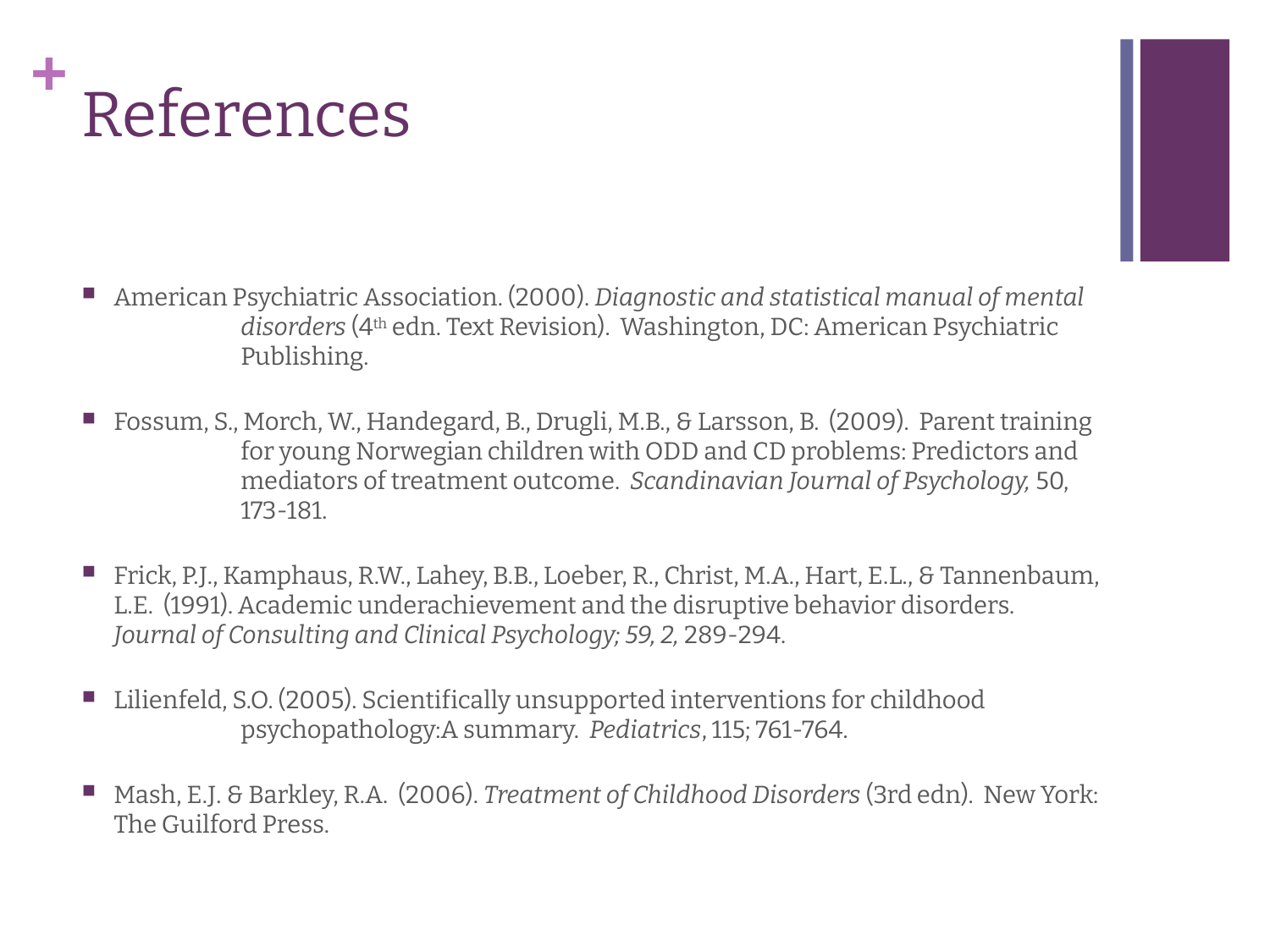

# References
American Psychiatric Association. (2000). Diagnostic and statistical manual of mental 	disorders (4th edn. Text Revision).  Washington, DC: American Psychiatric 	Publishing.
Fossum, S., Morch, W., Handegard, B., Drugli, M.B., & Larsson, B.  (2009).  Parent training 	for young Norwegian children with ODD and CD problems: Predictors and 	mediators of treatment outcome.  Scandinavian Journal of Psychology, 50, 	173-181.
Frick, P.J., Kamphaus, R.W., Lahey, B.B., Loeber, R., Christ, M.A., Hart, E.L., & Tannenbaum, L.E.  (1991). Academic underachievement and the disruptive behavior disorders.  Journal of Consulting and Clinical Psychology; 59, 2, 289-294.
Lilienfeld, S.O. (2005). Scientifically unsupported interventions for childhood    	psychopathology:A summary.  Pediatrics, 115; 761-764.
Mash, E.J. & Barkley, R.A.  (2006). Treatment of Childhood Disorders (3rd edn).  New York: The Guilford Press.